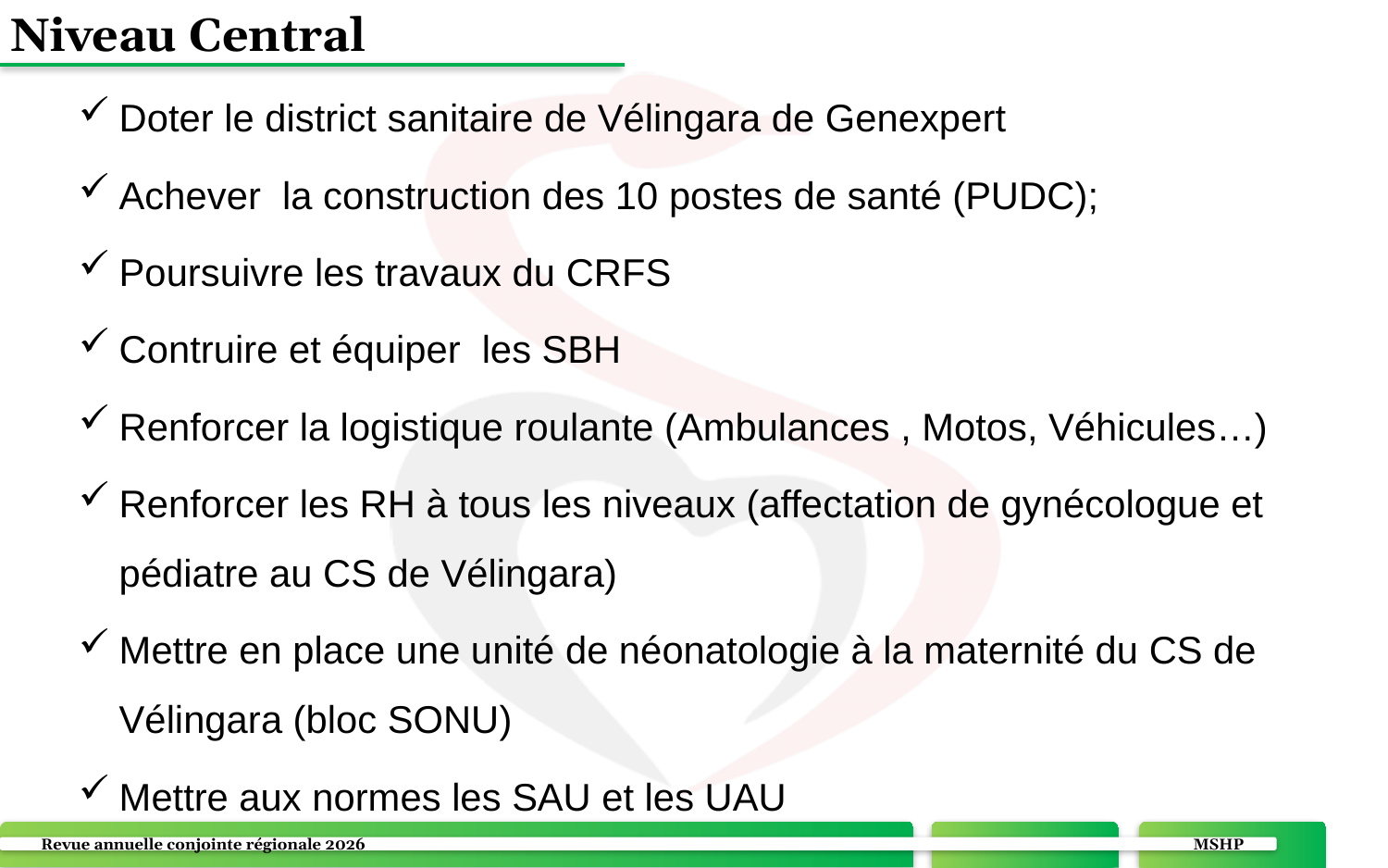

# Niveau Central
Doter le district sanitaire de Vélingara de Genexpert
Achever  la construction des 10 postes de santé (PUDC);
Poursuivre les travaux du CRFS
Contruire et équiper  les SBH
Renforcer la logistique roulante (Ambulances , Motos, Véhicules…)
Renforcer les RH à tous les niveaux (affectation de gynécologue et pédiatre au CS de Vélingara)
Mettre en place une unité de néonatologie à la maternité du CS de Vélingara (bloc SONU)
Mettre aux normes les SAU et les UAU